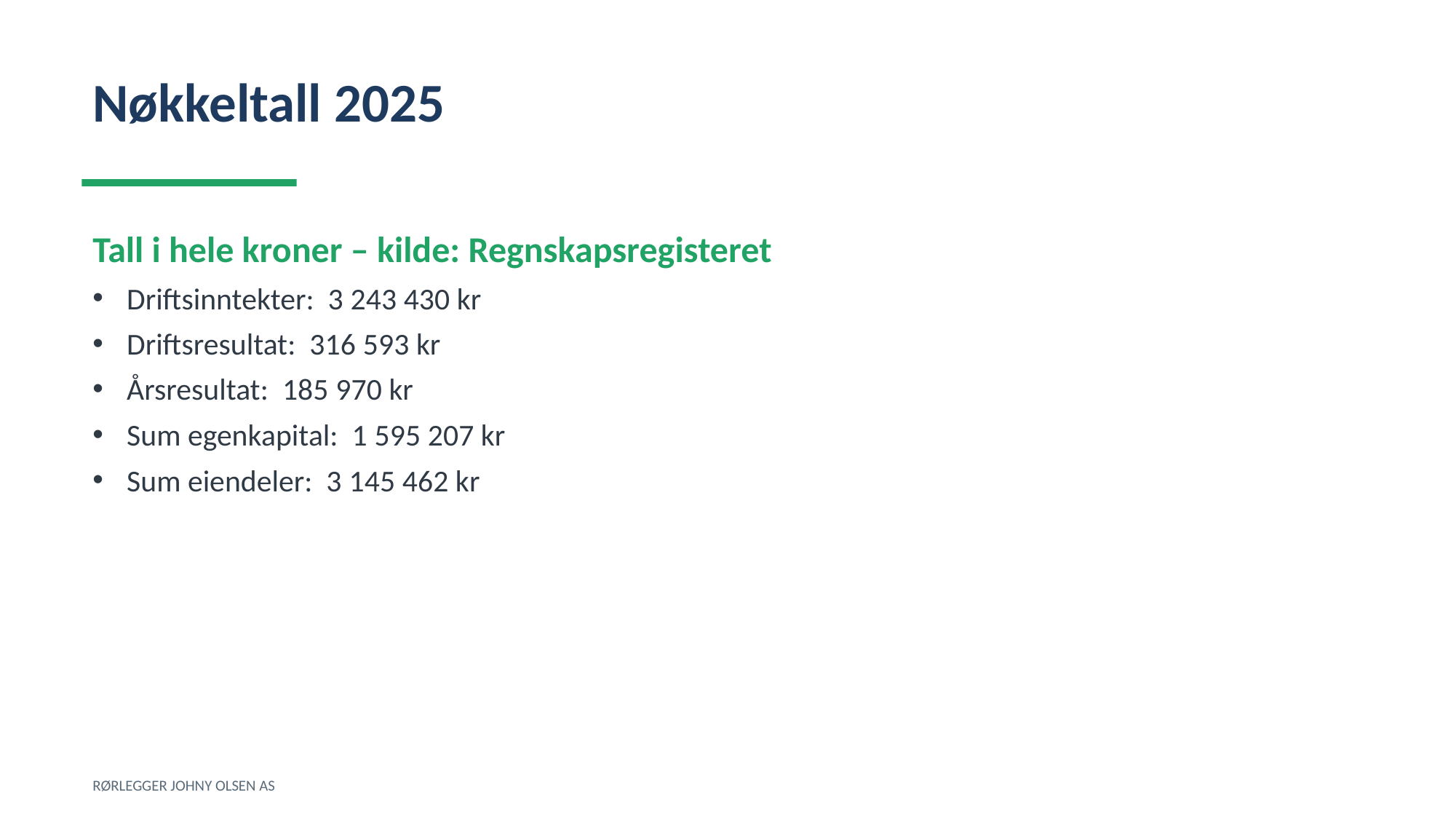

Nøkkeltall 2025

Tall i hele kroner – kilde: Regnskapsregisteret
Driftsinntekter:  3 243 430 kr
Driftsresultat:  316 593 kr
Årsresultat:  185 970 kr
Sum egenkapital:  1 595 207 kr
Sum eiendeler:  3 145 462 kr
RØRLEGGER JOHNY OLSEN AS